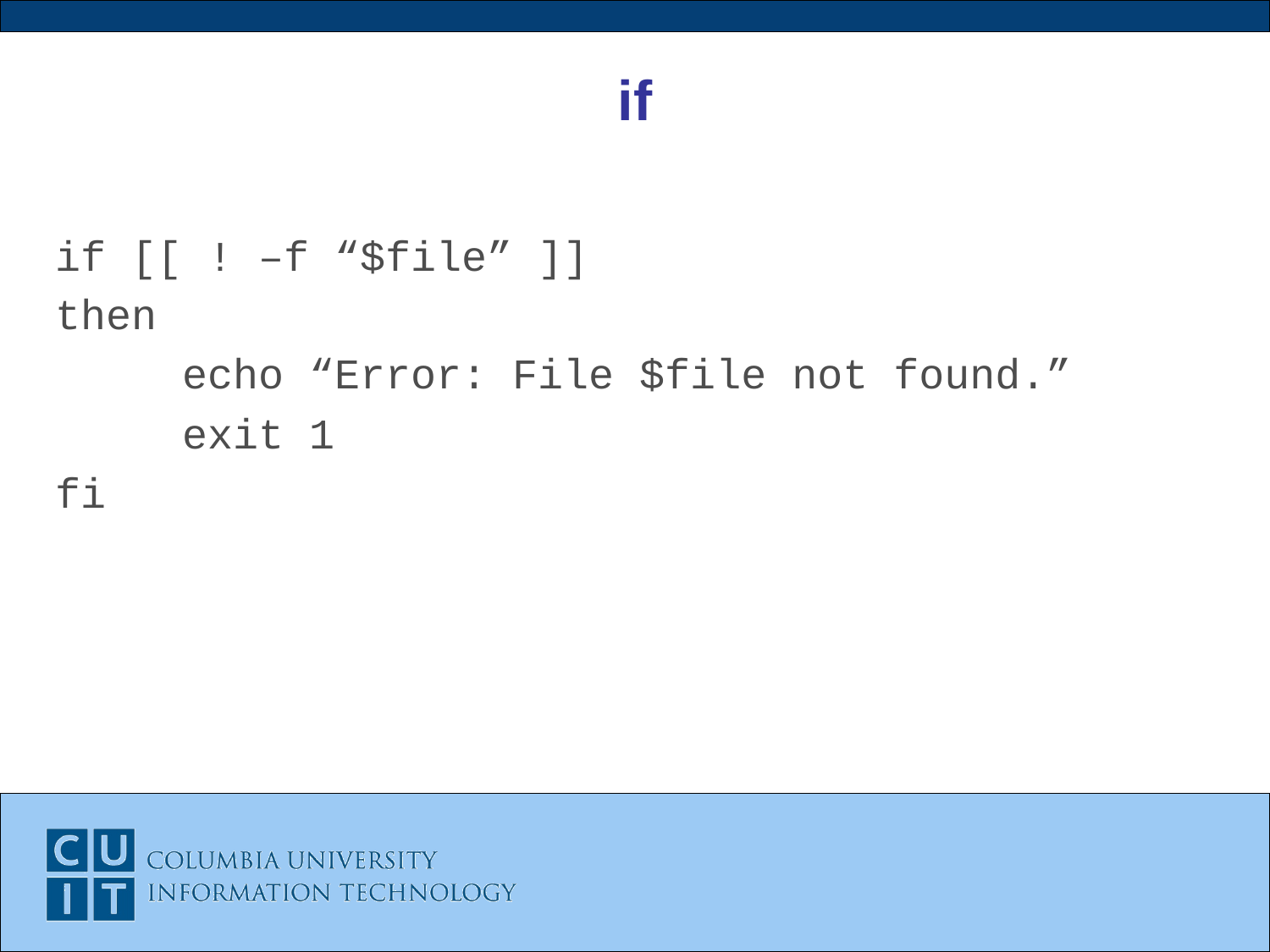

# if
if [[ ! –f “$file” ]]
then
	echo “Error: File $file not found.”
	exit 1
fi